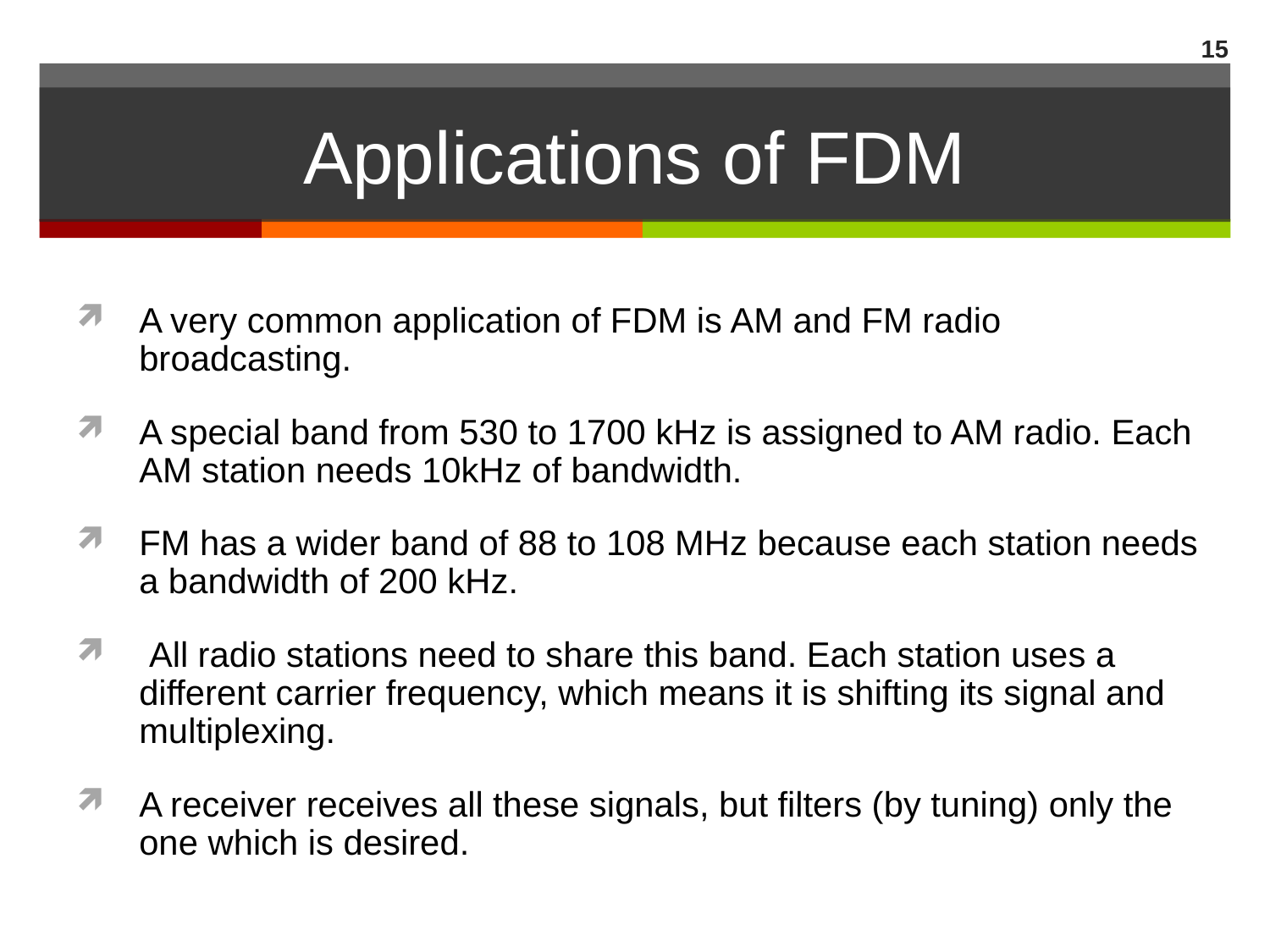

15
# Applications of FDM
A very common application of FDM is AM and FM radio broadcasting.
A special band from 530 to 1700 kHz is assigned to AM radio. Each AM station needs 10kHz of bandwidth.
FM has a wider band of 88 to 108 MHz because each station needs a bandwidth of 200 kHz.
 All radio stations need to share this band. Each station uses a different carrier frequency, which means it is shifting its signal and multiplexing.
A receiver receives all these signals, but filters (by tuning) only the one which is desired.